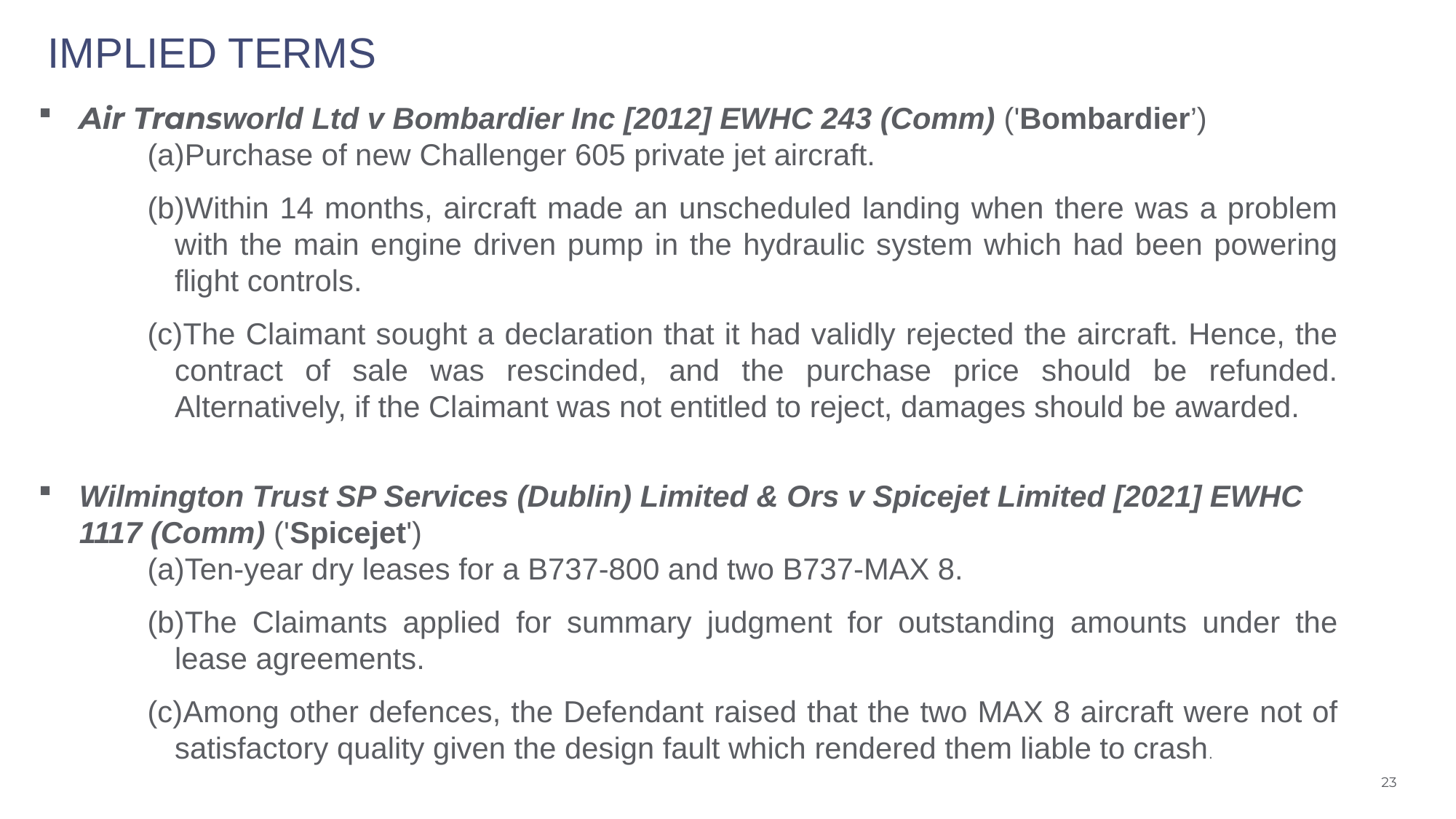

# Implied terms
Air Transworld Ltd v Bombardier Inc [2012] EWHC 243 (Comm) ('Bombardier’)
Purchase of new Challenger 605 private jet aircraft.
Within 14 months, aircraft made an unscheduled landing when there was a problem with the main engine driven pump in the hydraulic system which had been powering flight controls.
The Claimant sought a declaration that it had validly rejected the aircraft. Hence, the contract of sale was rescinded, and the purchase price should be refunded. Alternatively, if the Claimant was not entitled to reject, damages should be awarded.

Wilmington Trust SP Services (Dublin) Limited & Ors v Spicejet Limited [2021] EWHC 1117 (Comm) ('Spicejet')
Ten-year dry leases for a B737-800 and two B737-MAX 8.
The Claimants applied for summary judgment for outstanding amounts under the lease agreements.
Among other defences, the Defendant raised that the two MAX 8 aircraft were not of satisfactory quality given the design fault which rendered them liable to crash.

23